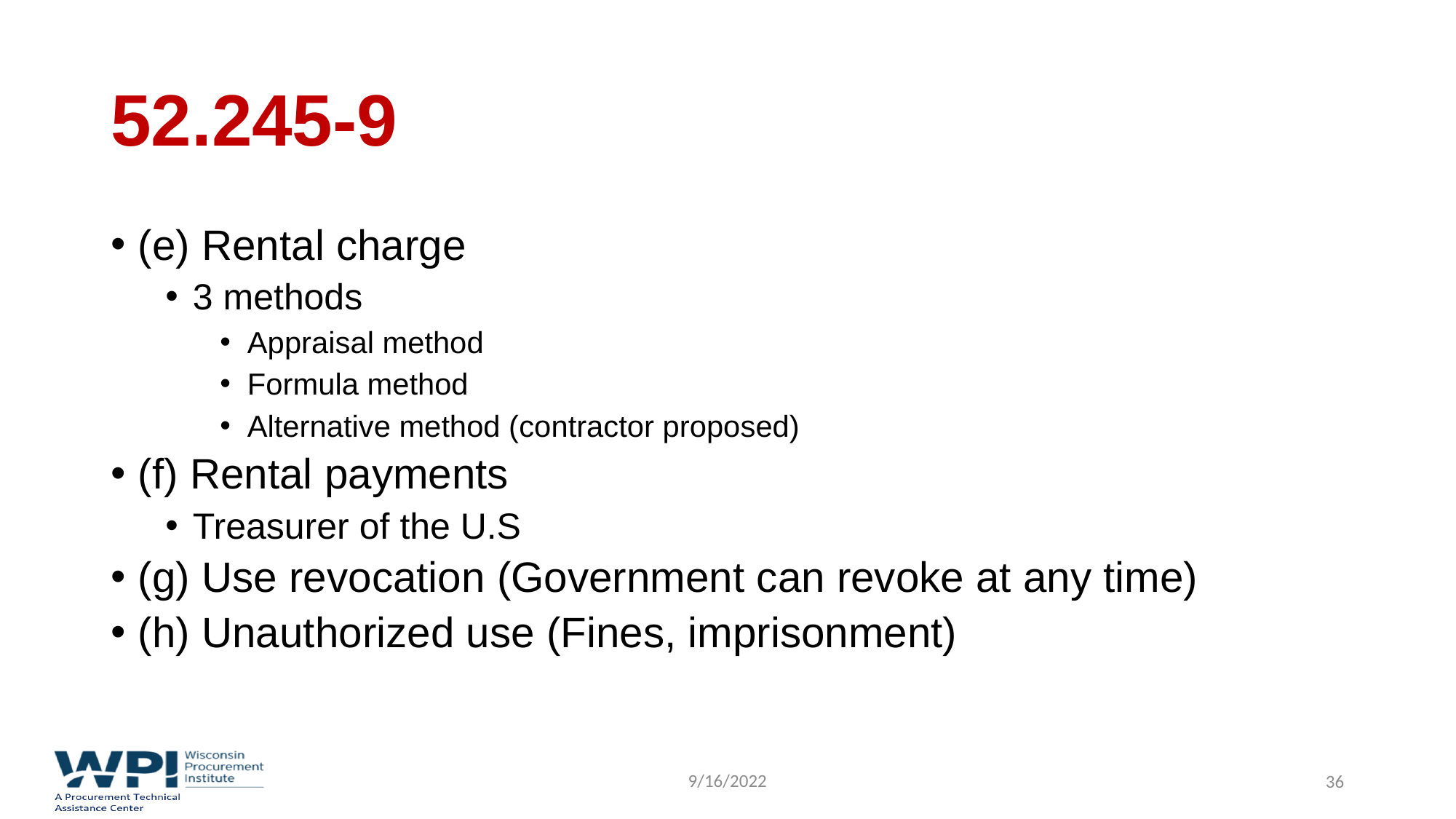

# 52.245-9
(e) Rental charge
3 methods
Appraisal method
Formula method
Alternative method (contractor proposed)
(f) Rental payments
Treasurer of the U.S
(g) Use revocation (Government can revoke at any time)
(h) Unauthorized use (Fines, imprisonment)

9/16/2022
36